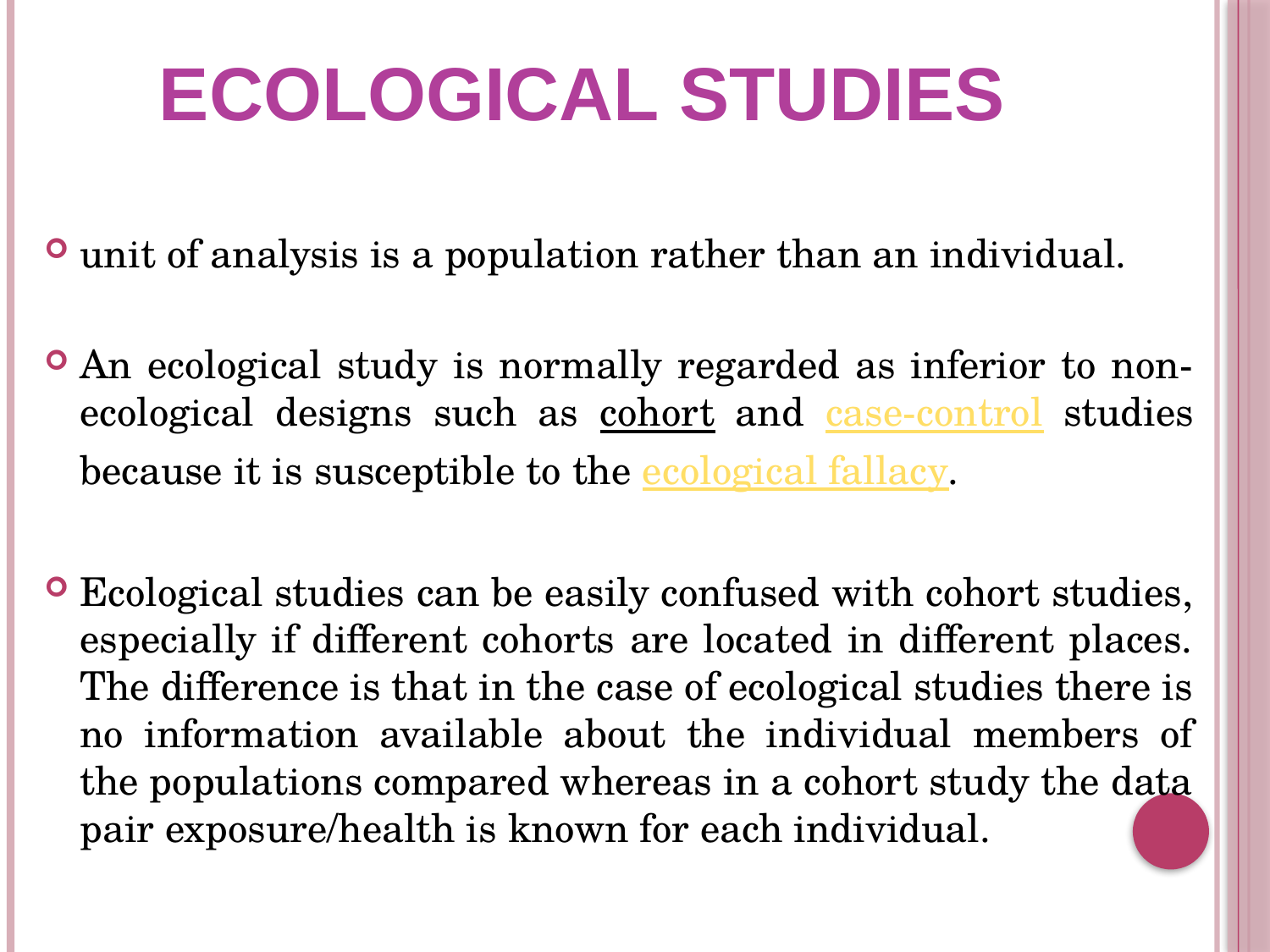

# Ecological Studies
unit of analysis is a population rather than an individual.

An ecological study is normally regarded as inferior to non-ecological designs such as cohort and case-control studies because it is susceptible to the ecological fallacy.

Ecological studies can be easily confused with cohort studies, especially if different cohorts are located in different places. The difference is that in the case of ecological studies there is no information available about the individual members of the populations compared whereas in a cohort study the data pair exposure/health is known for each individual.